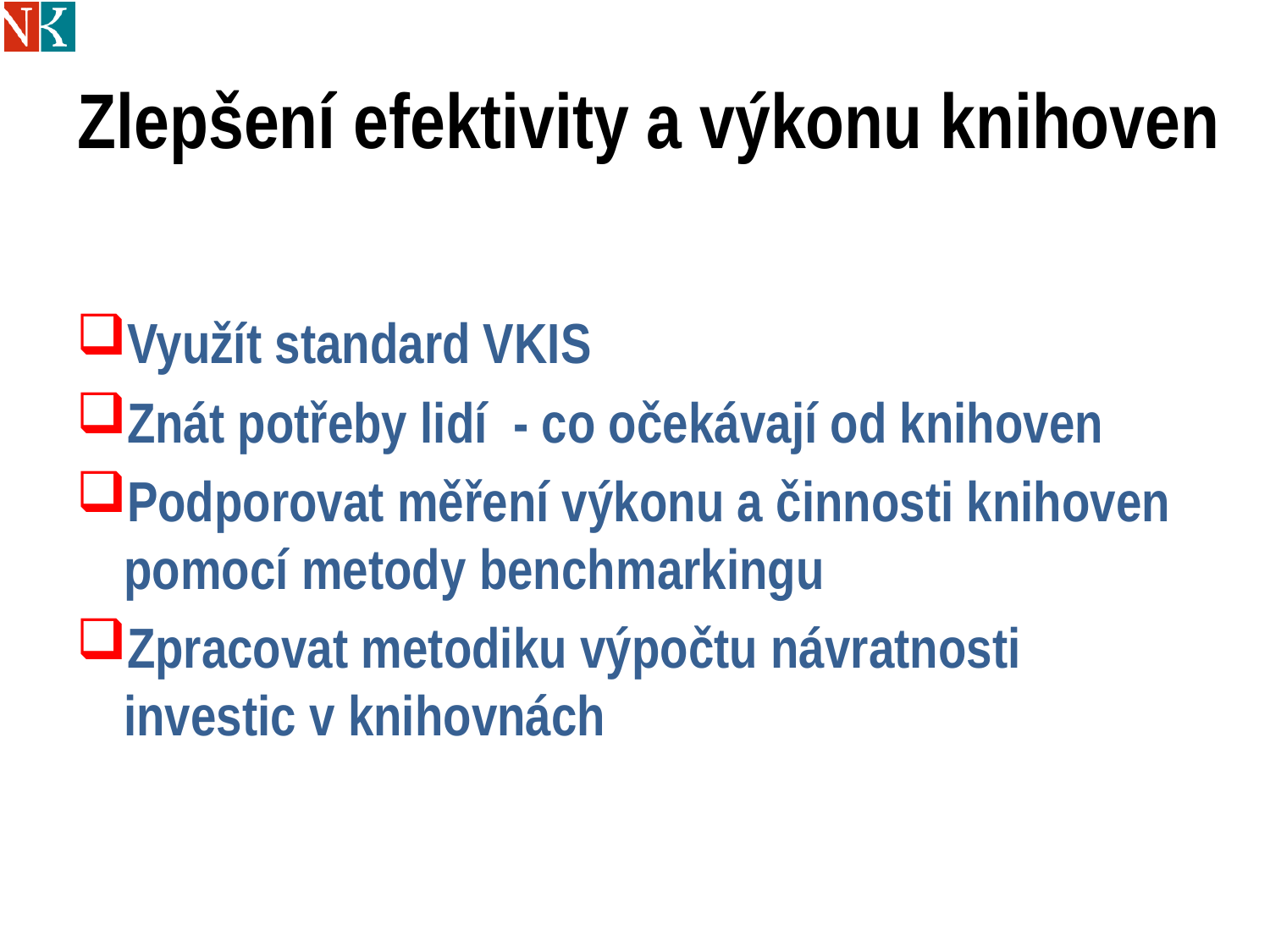

# Zlepšení efektivity a výkonu knihoven

Využít standard VKIS
Znát potřeby lidí  - co očekávají od knihoven
Podporovat měření výkonu a činnosti knihoven pomocí metody benchmarkingu
Zpracovat metodiku výpočtu návratnosti investic v knihovnách